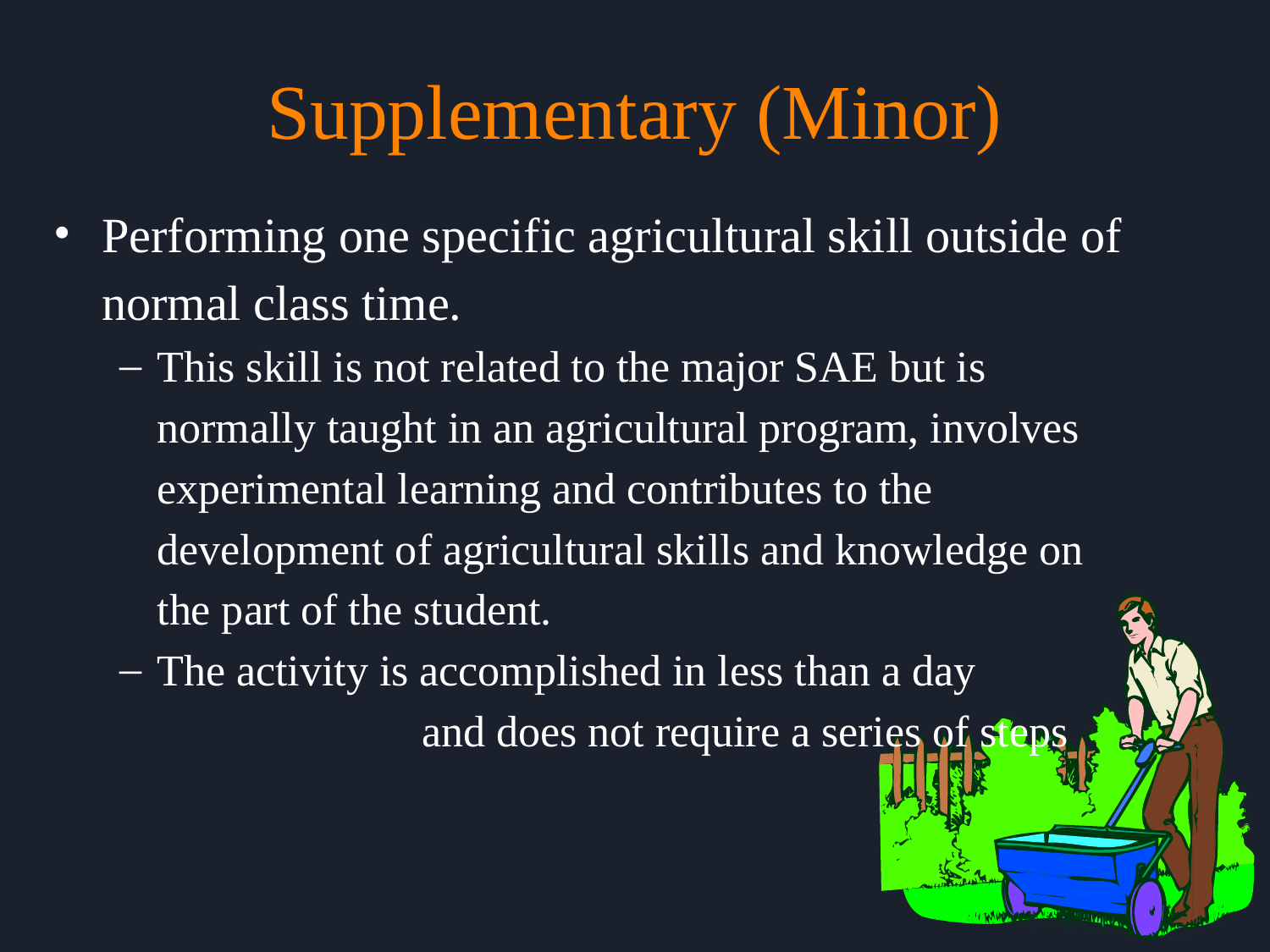

# Supplementary (Minor)
Performing one specific agricultural skill outside of normal class time.
This skill is not related to the major SAE but is normally taught in an agricultural program, involves experimental learning and contributes to the development of agricultural skills and knowledge on the part of the student.
The activity is accomplished in less than a day			 and does not require a series of steps